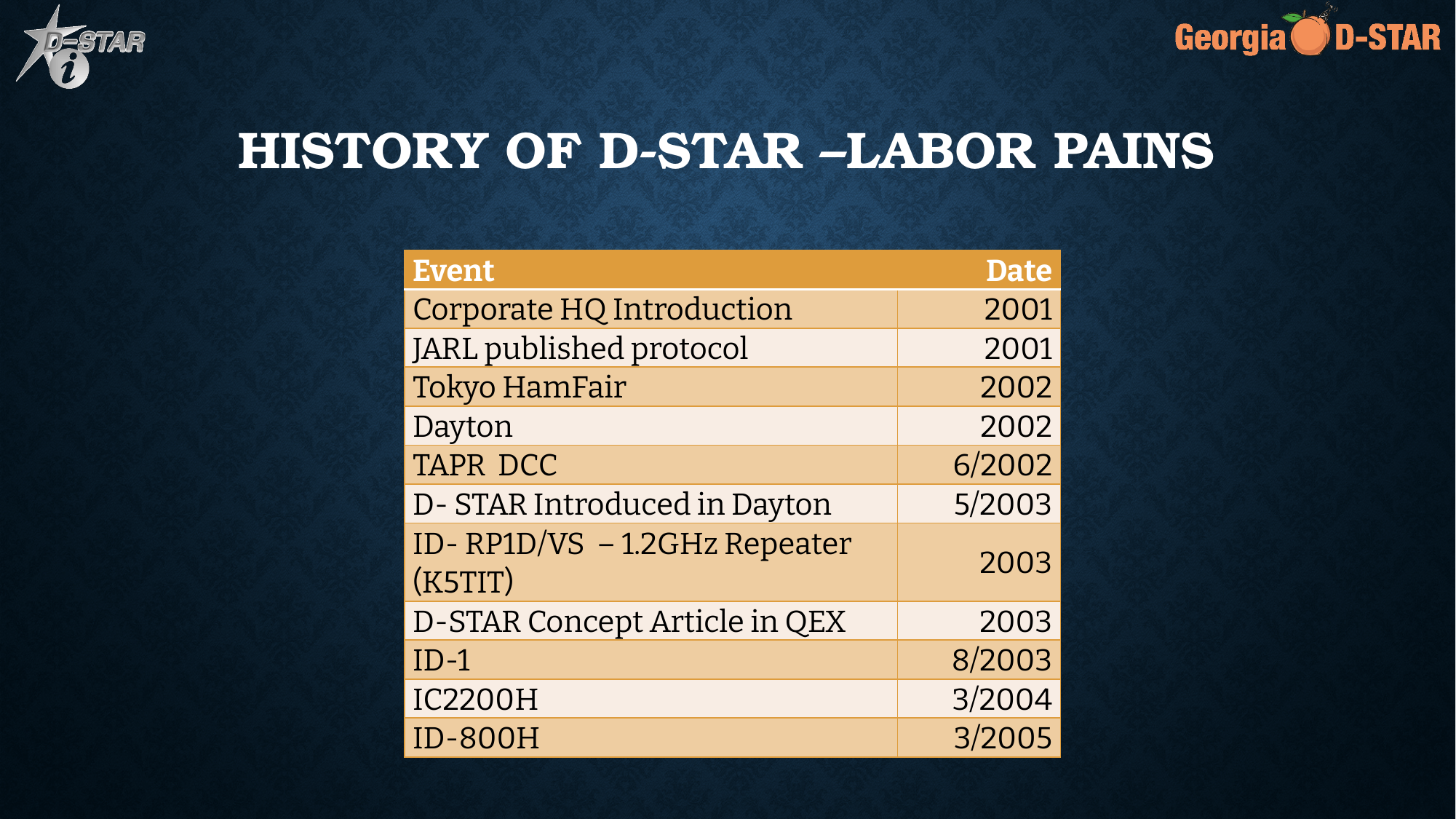

# History of D-STAR –Labor Pains
| Event | Date |
| --- | --- |
| Corporate HQ Introduction | 2001 |
| JARL published protocol | 2001 |
| Tokyo HamFair | 2002 |
| Dayton | 2002 |
| TAPR DCC | 6/2002 |
| D- STAR Introduced in Dayton | 5/2003 |
| ID- RP1D/VS – 1.2GHz Repeater (K5TIT) | 2003 |
| D-STAR Concept Article in QEX | 2003 |
| ID-1 | 8/2003 |
| IC2200H | 3/2004 |
| ID-800H | 3/2005 |